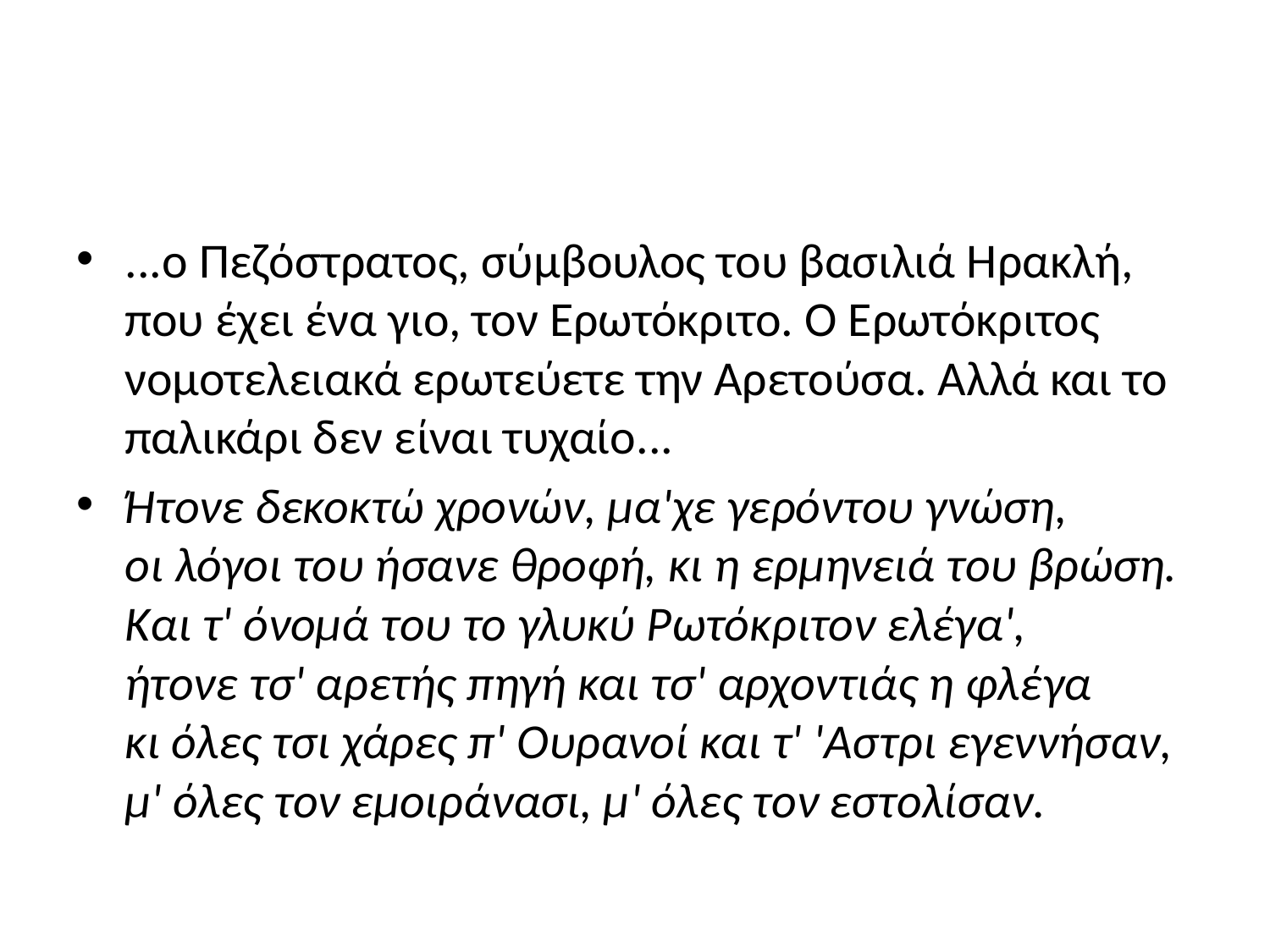

#
...ο Πεζόστρατος, σύμβουλος του βασιλιά Ηρακλή, που έχει ένα γιο, τον Ερωτόκριτο. Ο Ερωτόκριτος νομοτελειακά ερωτεύετε την Αρετούσα. Αλλά και το παλικάρι δεν είναι τυχαίο...
Ήτονε δεκοκτώ χρονών, μα'χε γερόντου γνώση,
οι λόγοι του ήσανε θροφή, κι η ερμηνειά του βρώση.
Kαι τ' όνομά του το γλυκύ Pωτόκριτον ελέγα',
ήτονε τσ' αρετής πηγή και τσ' αρχοντιάς η φλέγα
κι όλες τσι χάρες π' Oυρανοί και τ' 'Αστρι εγεννήσαν,
μ' όλες τον εμοιράνασι, μ' όλες τον εστολίσαν.